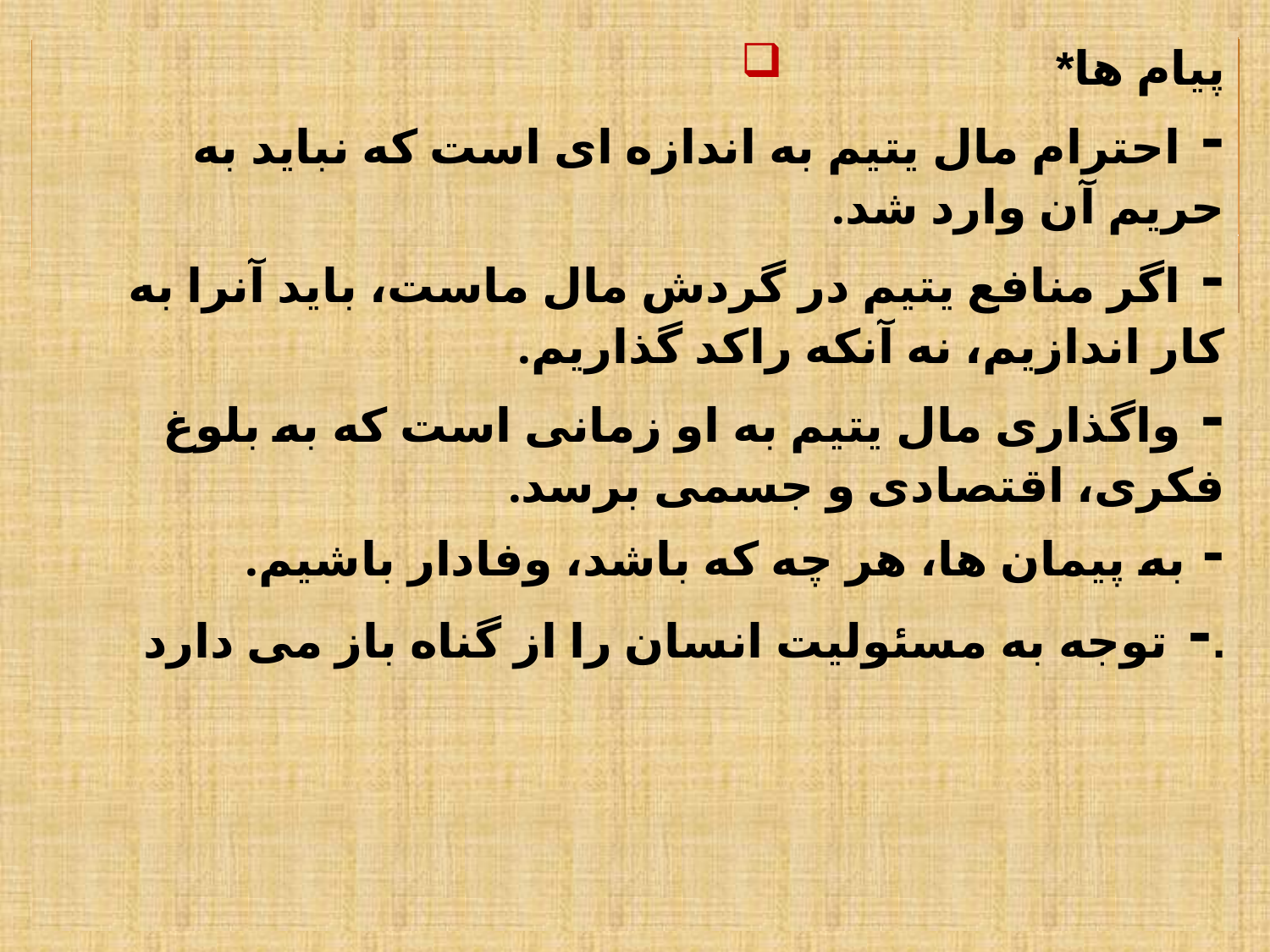

# *پیام ها - احترام مال یتیم به اندازه ای است که نباید به حریم آن وارد شد. - اگر منافع یتیم در گردش مال ماست، باید آنرا به کار اندازیم، نه آنکه راکد گذاریم. - واگذاری مال یتیم به او زمانی است که به بلوغ فکری، اقتصادی و جسمی برسد. - به پیمان ها، هر چه که باشد، وفادار باشیم. - توجه به مسئولیت انسان را از گناه باز می دارد.